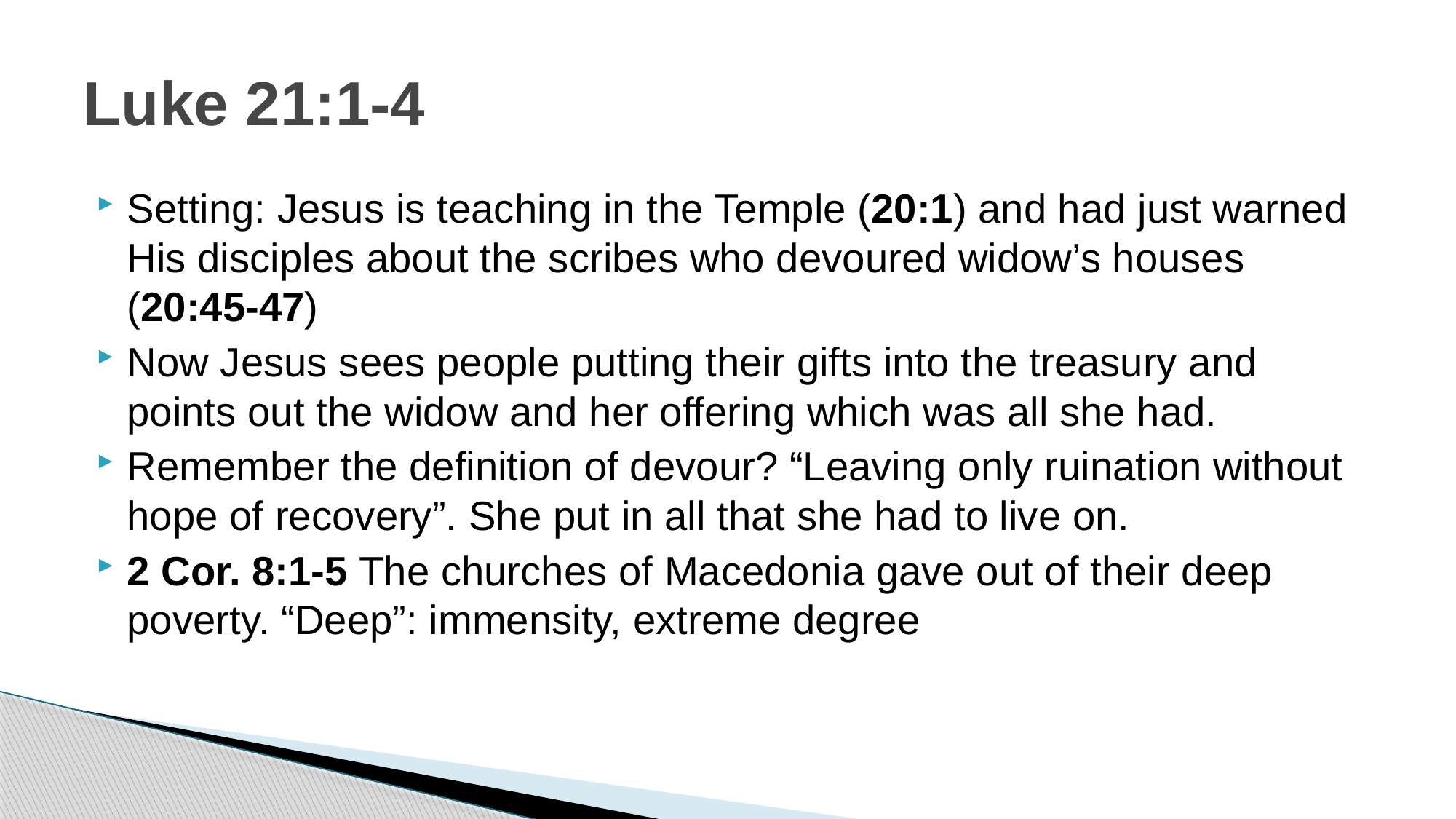

# Luke 21:1-4
Setting: Jesus is teaching in the Temple (20:1) and had just warned His disciples about the scribes who devoured widow’s houses (20:45-47)
Now Jesus sees people putting their gifts into the treasury and points out the widow and her offering which was all she had.
Remember the definition of devour? “Leaving only ruination without hope of recovery”. She put in all that she had to live on.
2 Cor. 8:1-5 The churches of Macedonia gave out of their deep poverty. “Deep”: immensity, extreme degree